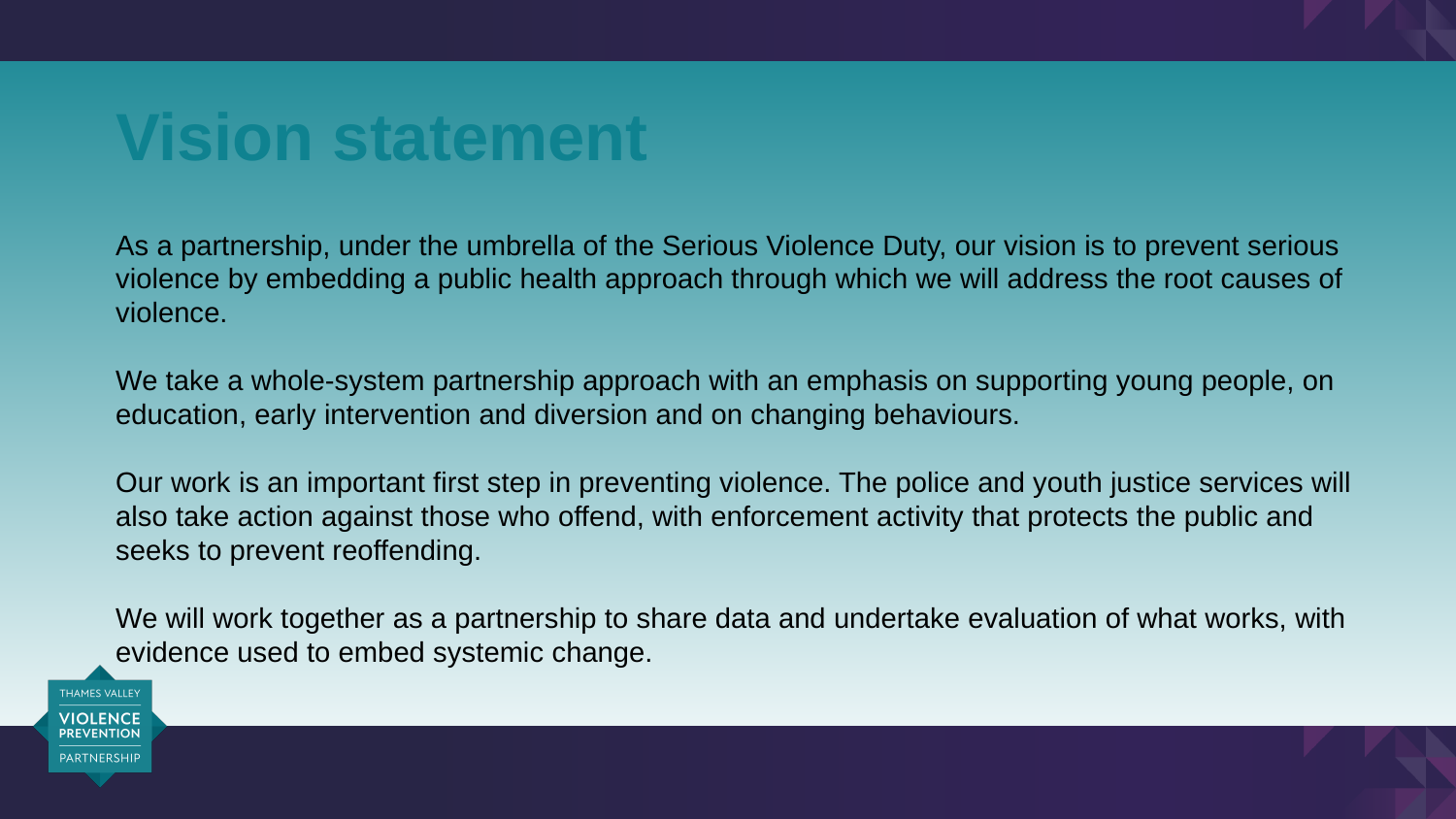

Vision statement

As a partnership, under the umbrella of the Serious Violence Duty, our vision is to prevent serious violence by embedding a public health approach through which we will address the root causes of violence.

We take a whole-system partnership approach with an emphasis on supporting young people, on education, early intervention and diversion and on changing behaviours.

Our work is an important first step in preventing violence. The police and youth justice services will also take action against those who offend, with enforcement activity that protects the public and seeks to prevent reoffending.

We will work together as a partnership to share data and undertake evaluation of what works, with evidence used to embed systemic change.